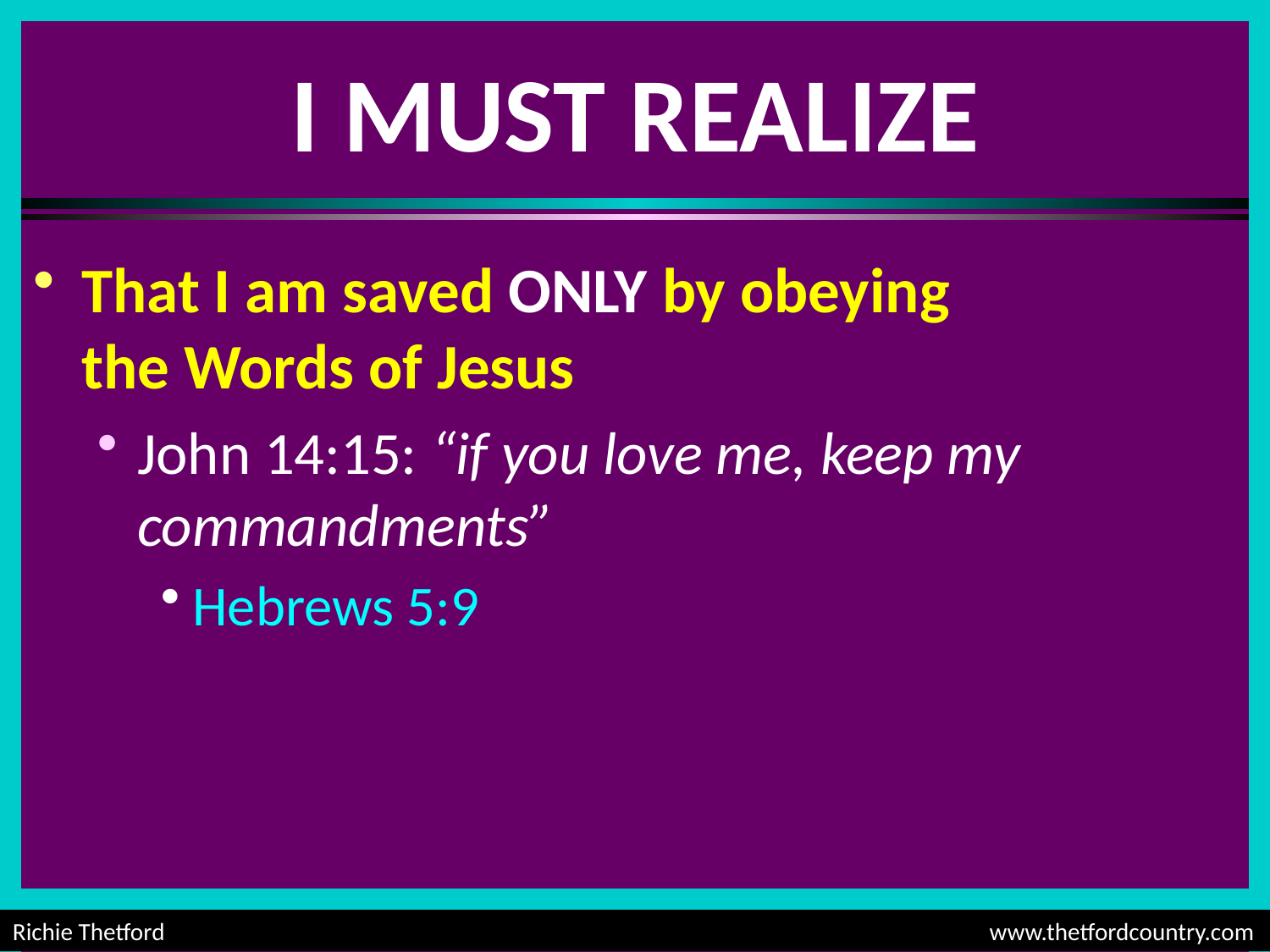

# I MUST REALIZE
That I am saved ONLY by obeying
the Words of Jesus
John 14:15: “if you love me, keep my commandments”
Hebrews 5:9

Richie Thetford						                www.thetfordcountry.com